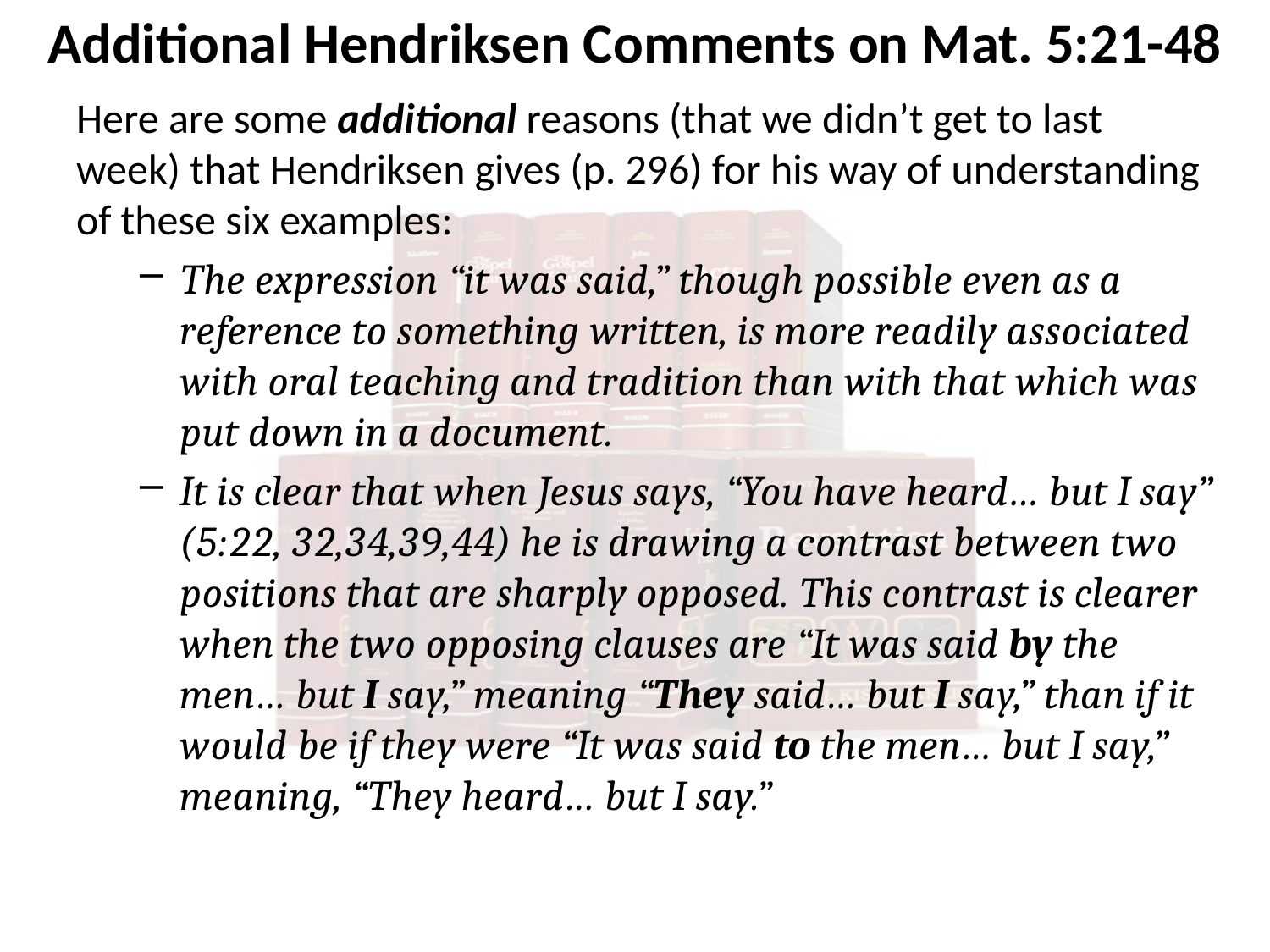

# Additional Hendriksen Comments on Mat. 5:21-48
Here are some additional reasons (that we didn’t get to last week) that Hendriksen gives (p. 296) for his way of understanding of these six examples:
The expression “it was said,” though possible even as a reference to something written, is more readily associated with oral teaching and tradition than with that which was put down in a document.
It is clear that when Jesus says, “You have heard… but I say” (5:22, 32,34,39,44) he is drawing a contrast between two positions that are sharply opposed. This contrast is clearer when the two opposing clauses are “It was said by the men… but I say,” meaning “They said… but I say,” than if it would be if they were “It was said to the men… but I say,” meaning, “They heard… but I say.”